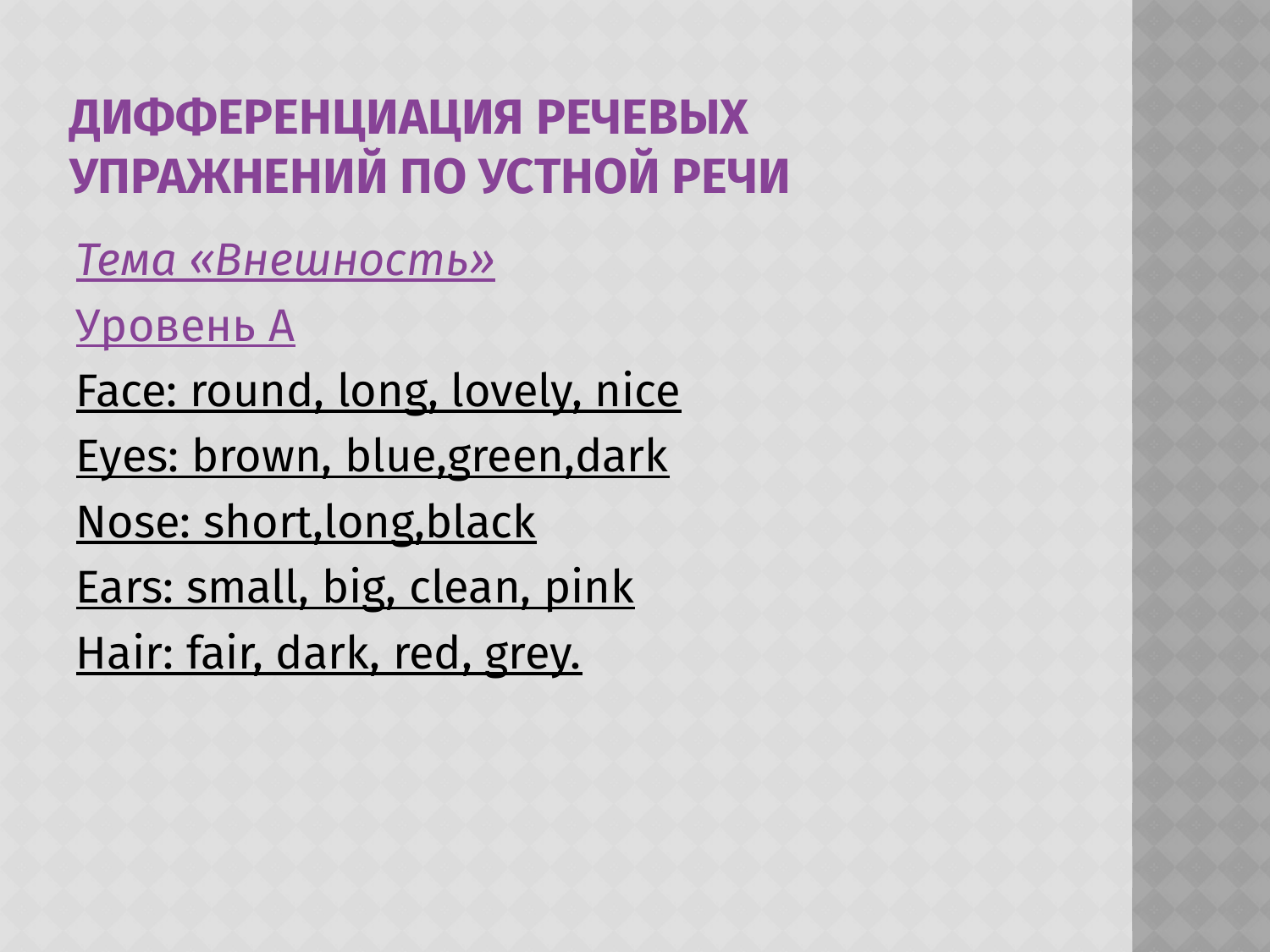

# Дифференциация речевых упражнений по устной речи
Тема «Внешность»
Уровень A
Face: round, long, lovely, nice
Eyes: brown, blue,green,dark
Nose: short,long,black
Ears: small, big, clean, pink
Hair: fair, dark, red, grey.